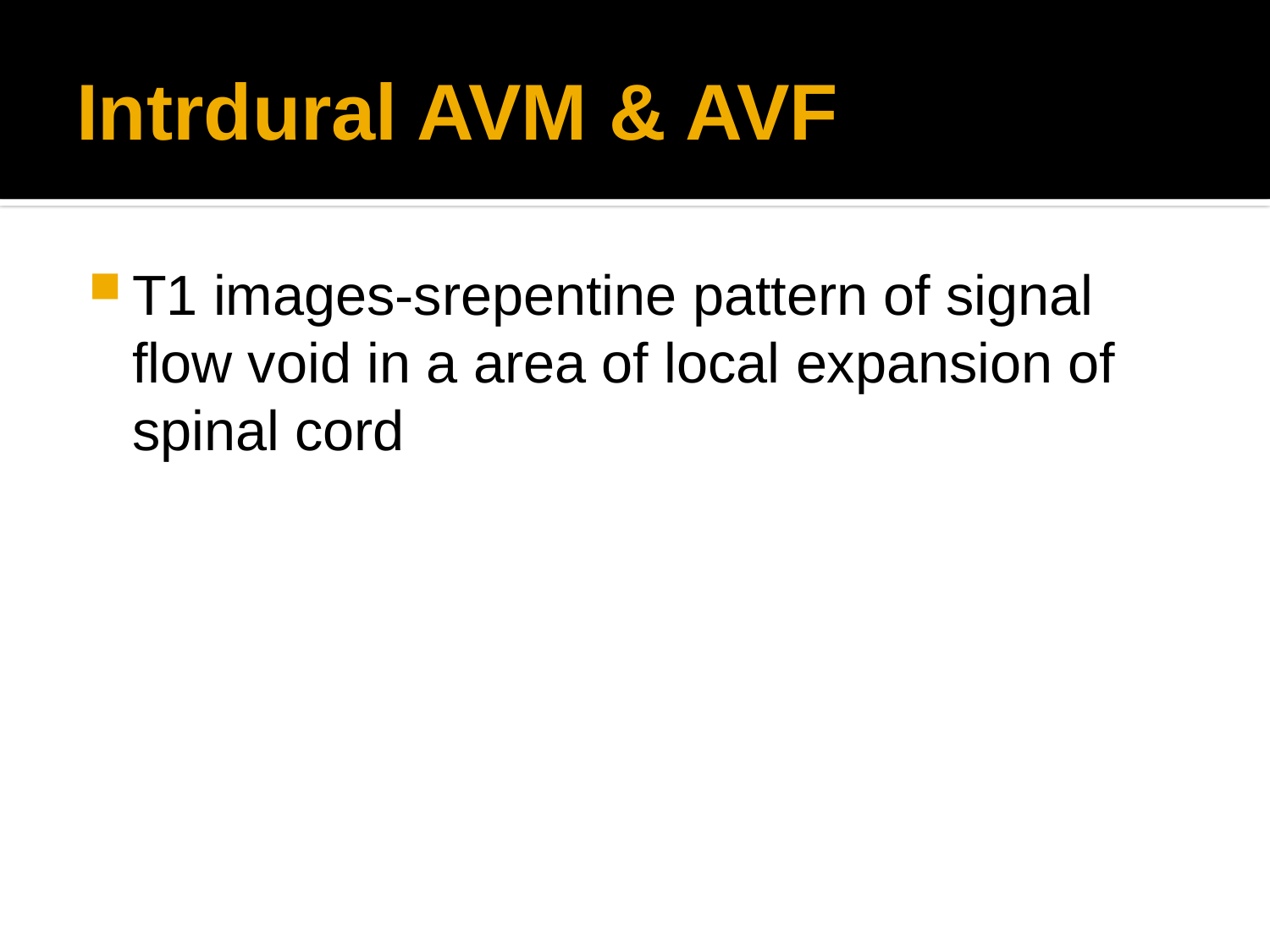

# Intrdural AVM & AVF
T1 images-srepentine pattern of signal flow void in a area of local expansion of spinal cord